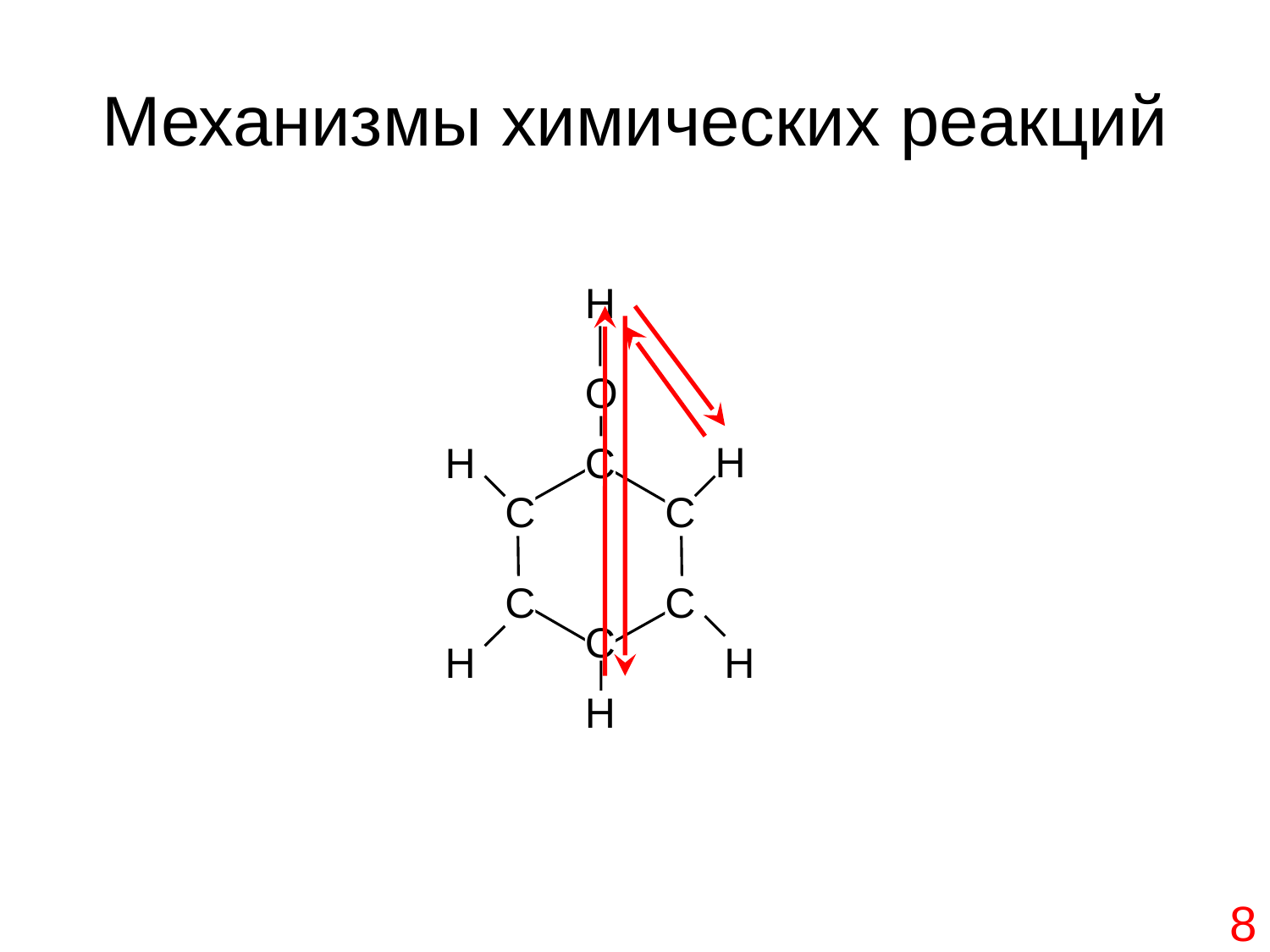

# Механизмы химических реакций
Н

O

Н
Н
С

С
С
С
С
С

Н
Н

Н

8